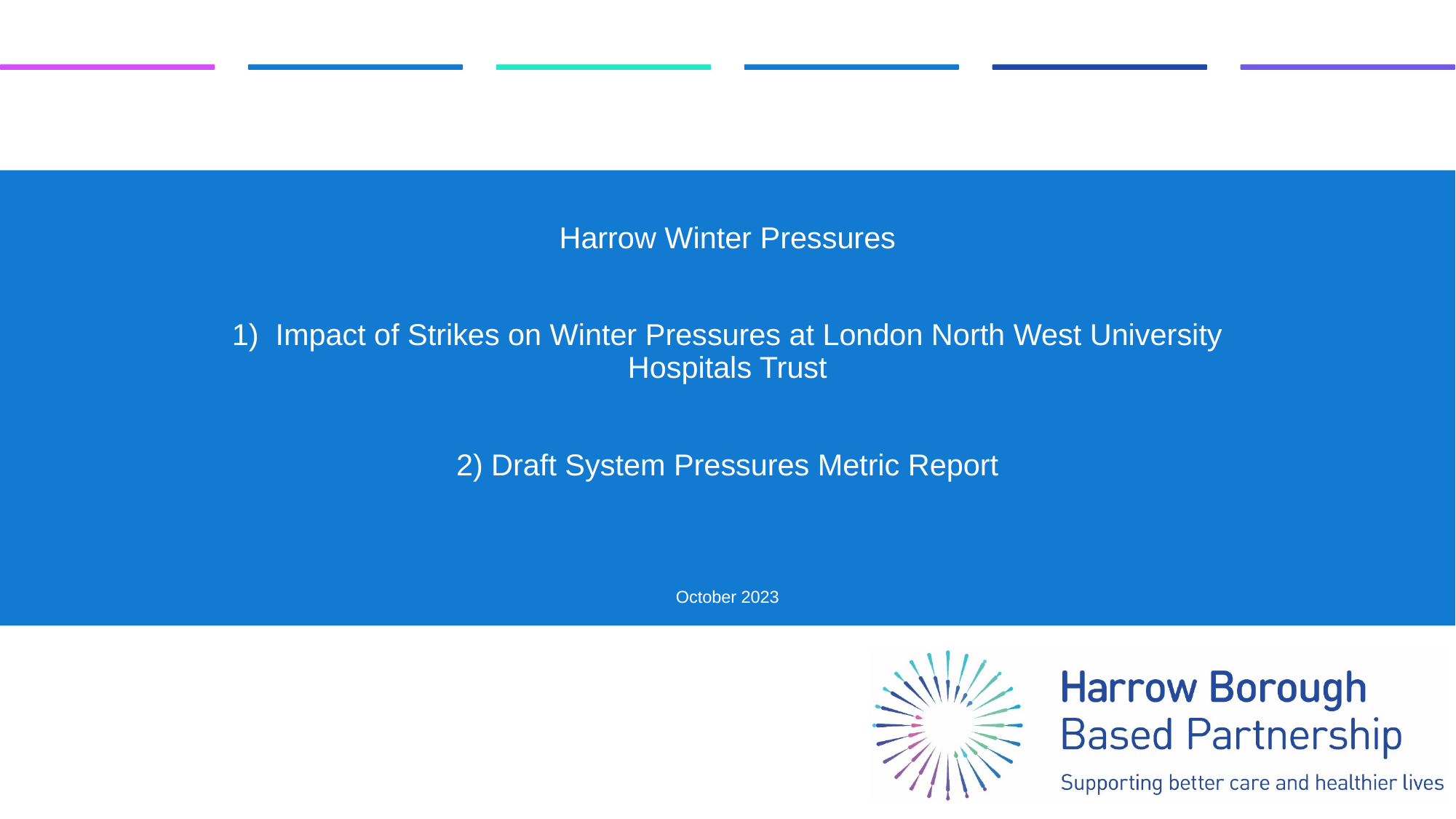

#
Harrow Winter Pressures

1)  Impact of Strikes on Winter Pressures at London North West University Hospitals Trust

2) Draft System Pressures Metric Report

October 2023